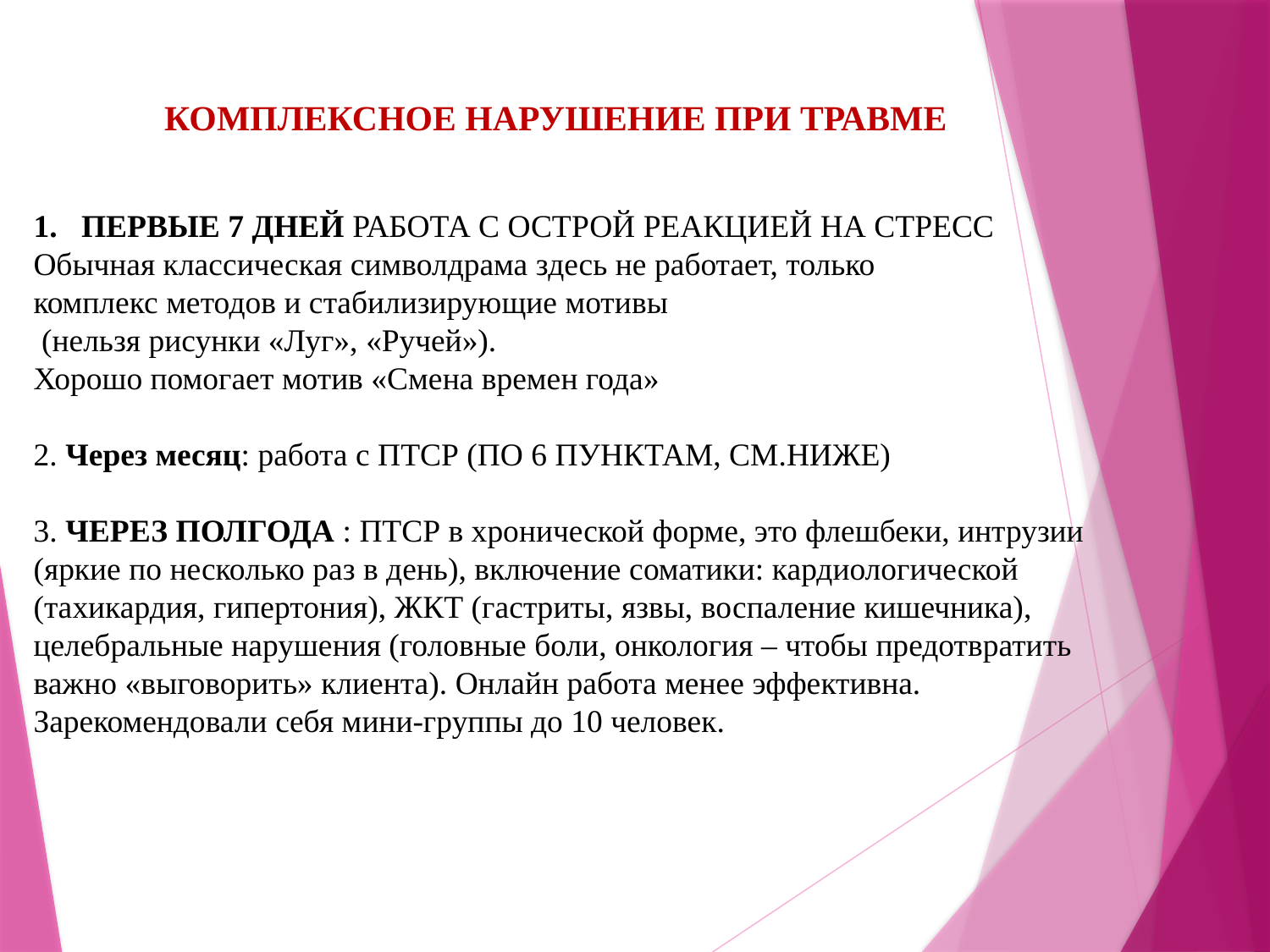

КОМПЛЕКСНОЕ НАРУШЕНИЕ ПРИ ТРАВМЕ

ПЕРВЫЕ 7 ДНЕЙ РАБОТА С ОСТРОЙ РЕАКЦИЕЙ НА СТРЕСС
Обычная классическая символдрама здесь не работает, только
комплекс методов и стабилизирующие мотивы
 (нельзя рисунки «Луг», «Ручей»).
Хорошо помогает мотив «Смена времен года»

2. Через месяц: работа с ПТСР (ПО 6 ПУНКТАМ, СМ.НИЖЕ)

3. ЧЕРЕЗ ПОЛГОДА : ПТСР в хронической форме, это флешбеки, интрузии (яркие по несколько раз в день), включение соматики: кардиологической (тахикардия, гипертония), ЖКТ (гастриты, язвы, воспаление кишечника), целебральные нарушения (головные боли, онкология – чтобы предотвратить важно «выговорить» клиента). Онлайн работа менее эффективна. Зарекомендовали себя мини-группы до 10 человек.